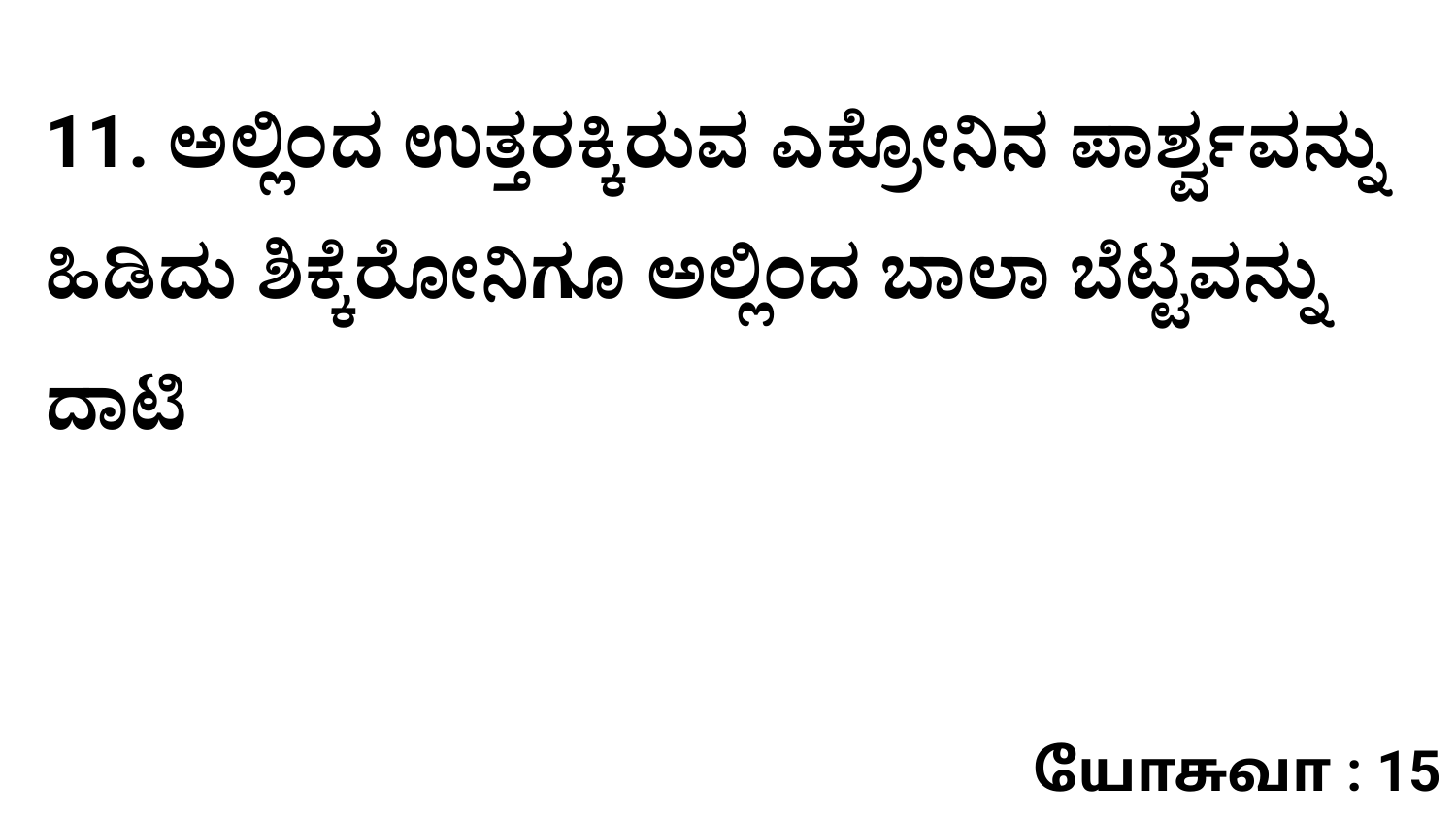

11. ಅಲ್ಲಿಂದ ಉತ್ತರಕ್ಕಿರುವ ಎಕ್ರೋನಿನ ಪಾರ್ಶ್ವವನ್ನು ಹಿಡಿದು ಶಿಕ್ಕೆರೋನಿಗೂ ಅಲ್ಲಿಂದ ಬಾಲಾ ಬೆಟ್ಟವನ್ನು ದಾಟಿ
யோசுவா : 15